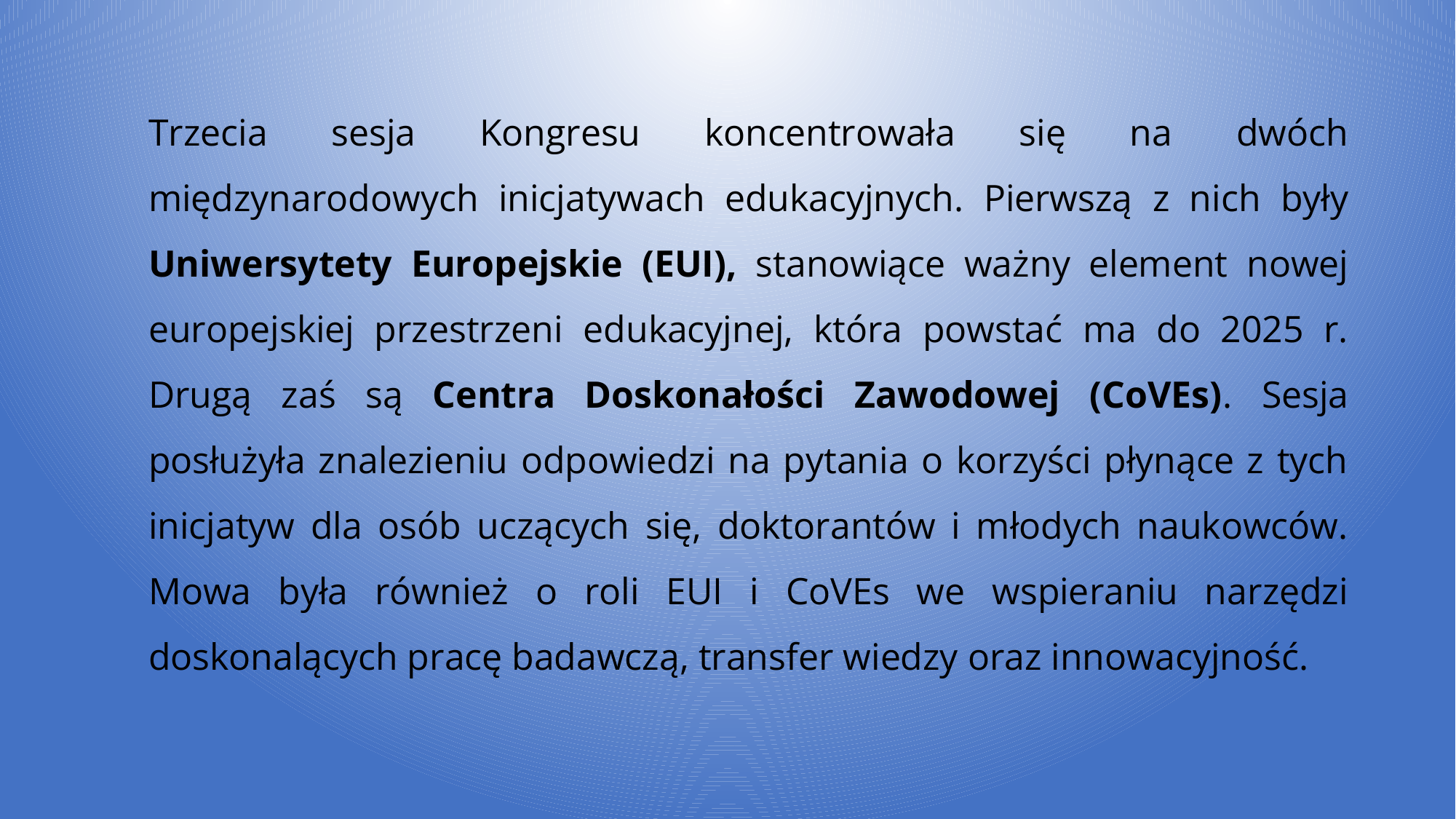

Trzecia sesja Kongresu koncentrowała się na dwóch międzynarodowych inicjatywach edukacyjnych. Pierwszą z nich były Uniwersytety Europejskie (EUI), stanowiące ważny element nowej europejskiej przestrzeni edukacyjnej, która powstać ma do 2025 r. Drugą zaś są Centra Doskonałości Zawodowej (CoVEs). Sesja posłużyła znalezieniu odpowiedzi na pytania o korzyści płynące z tych inicjatyw dla osób uczących się, doktorantów i młodych naukowców. Mowa była również o roli EUI i CoVEs we wspieraniu narzędzi doskonalących pracę badawczą, transfer wiedzy oraz innowacyjność.